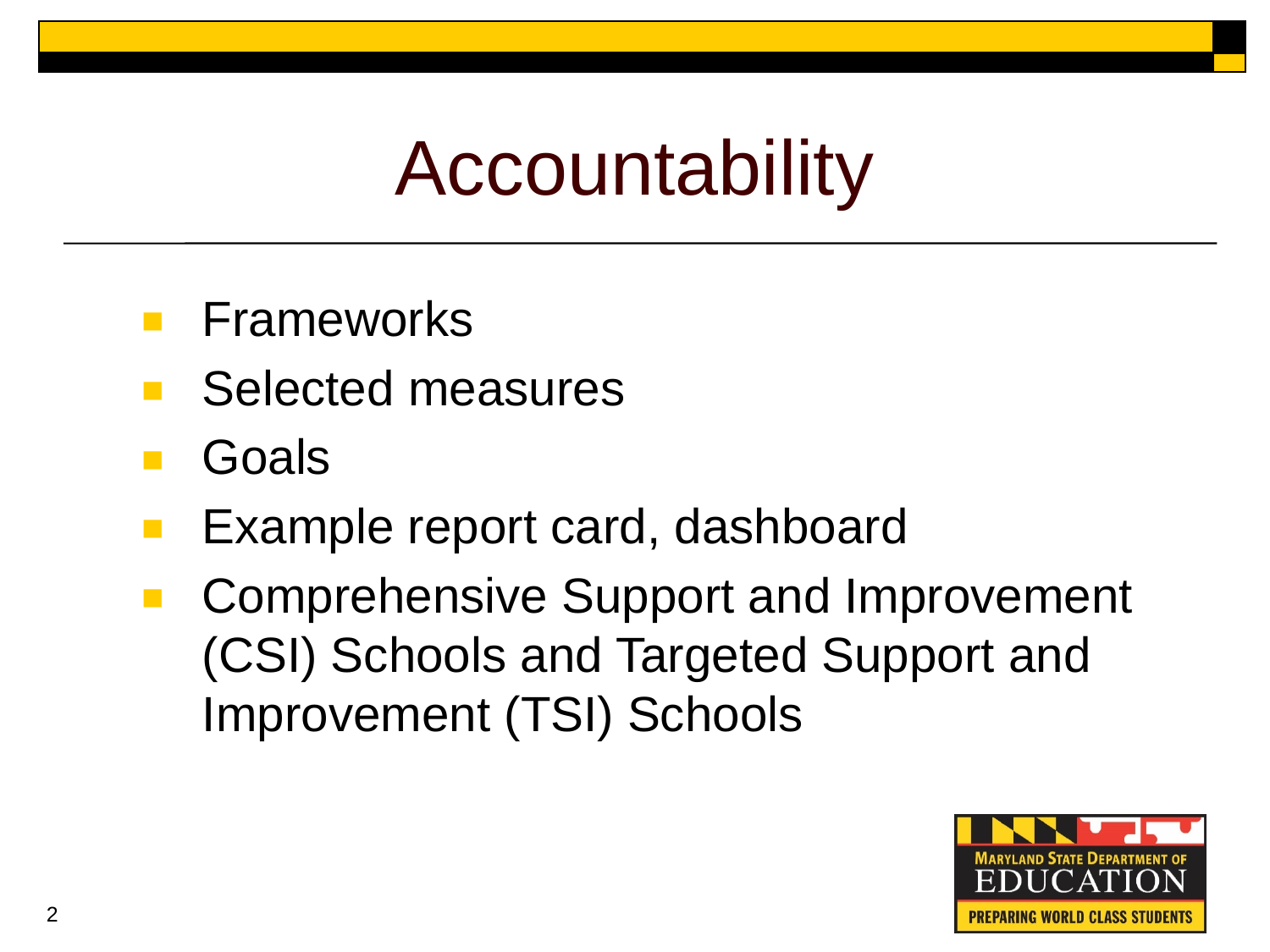

# Accountability

Frameworks
Selected measures
Goals
Example report card, dashboard
Comprehensive Support and Improvement (CSI) Schools and Targeted Support and Improvement (TSI) Schools
2